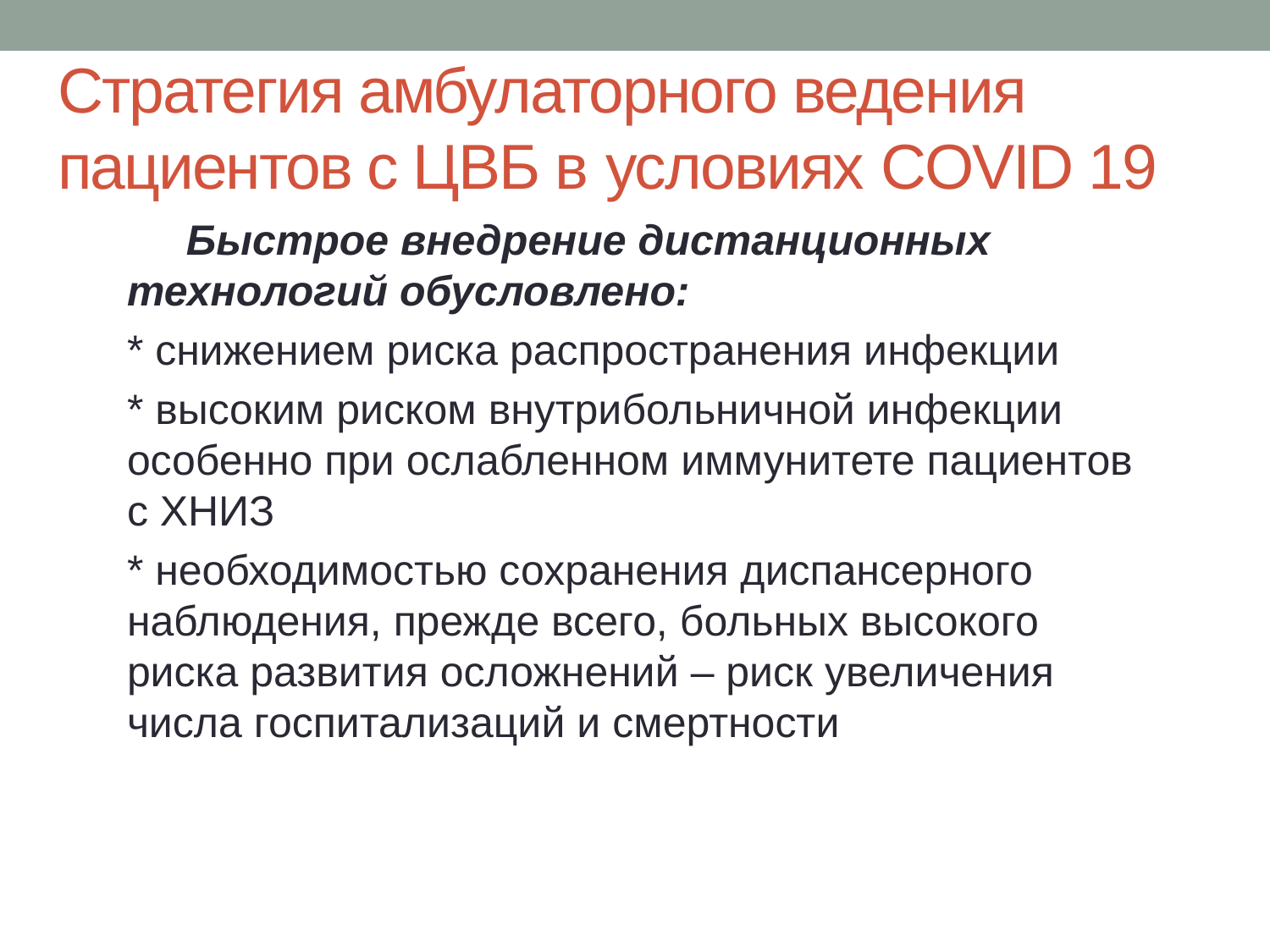

# Стратегия амбулаторного ведения пациентов с ЦВБ в условиях COVID 19
     Быстрое внедрение дистанционных    технологий обусловлено:
* снижением риска распространения инфекции
* высоким риском внутрибольничной инфекции  особенно при ослабленном иммунитете пациентов с ХНИЗ
* необходимостью сохранения диспансерного наблюдения, прежде всего, больных высокого риска развития осложнений – риск увеличения числа госпитализаций и смертности